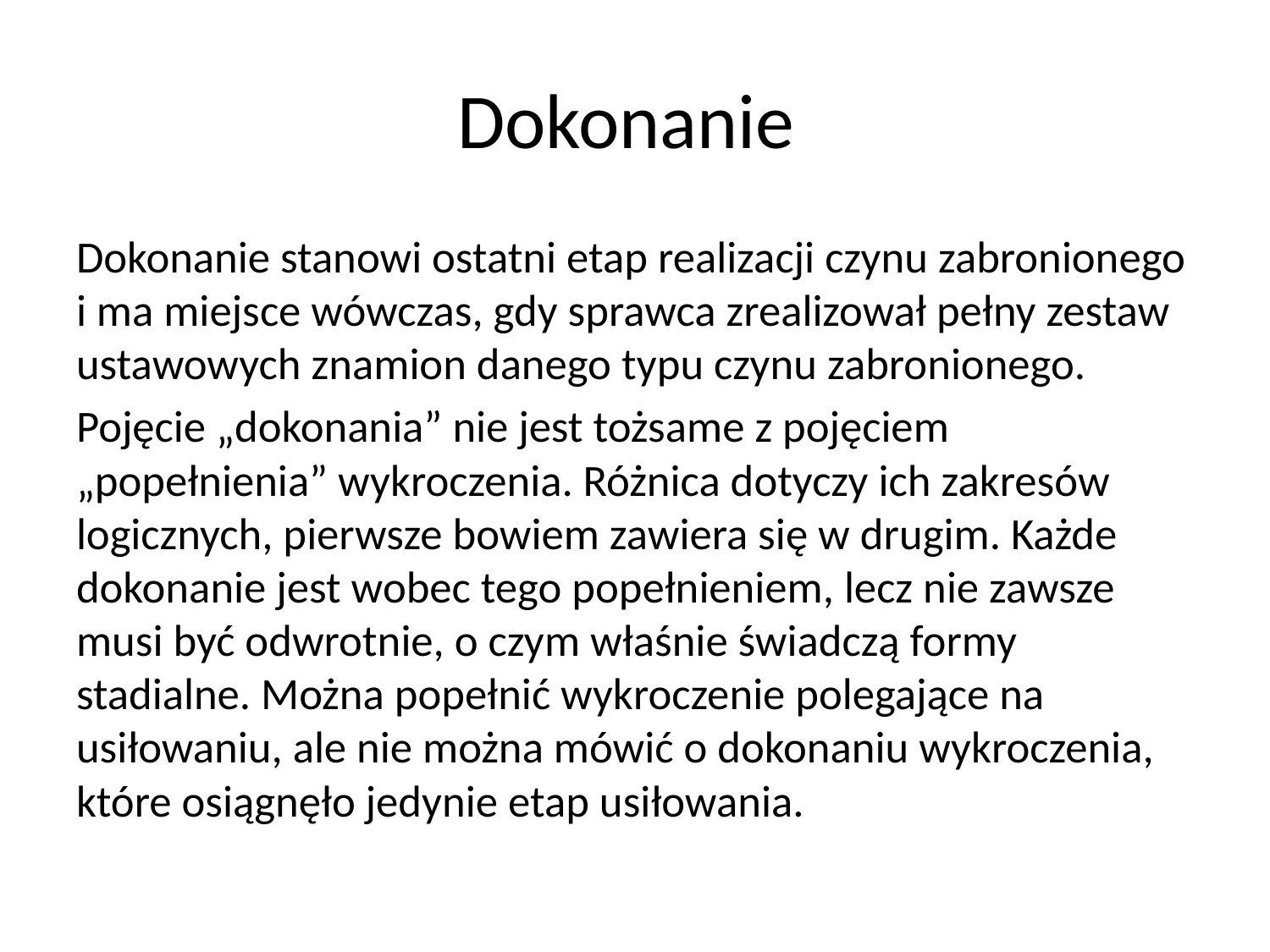

# Dokonanie
Dokonanie stanowi ostatni etap realizacji czynu zabronionego i ma miejsce wówczas, gdy sprawca zrealizował pełny zestaw ustawowych znamion danego typu czynu zabronionego.
Pojęcie „dokonania” nie jest tożsame z pojęciem „popełnienia” wykroczenia. Różnica dotyczy ich zakresów logicznych, pierwsze bowiem zawiera się w drugim. Każde dokonanie jest wobec tego popełnieniem, lecz nie zawsze musi być odwrotnie, o czym właśnie świadczą formy stadialne. Można popełnić wykroczenie polegające na usiłowaniu, ale nie można mówić o dokonaniu wykroczenia, które osiągnęło jedynie etap usiłowania.